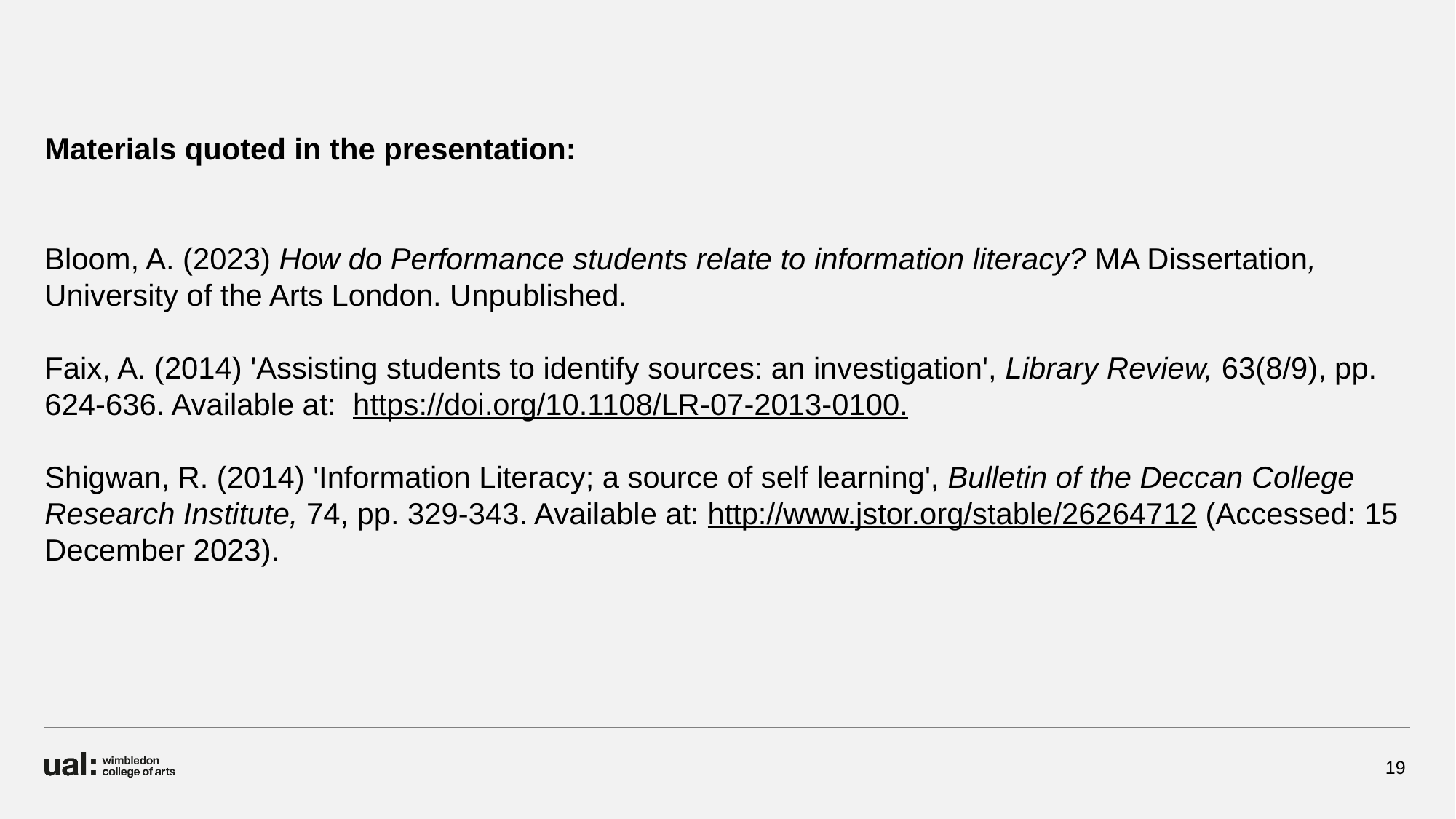

Materials quoted in the presentation:

Bloom, A. (2023) How do Performance students relate to information literacy? MA Dissertation, University of the Arts London. Unpublished.

Faix, A. (2014) 'Assisting students to identify sources: an investigation', Library Review, 63(8/9), pp. 624-636. Available at:  https://doi.org/10.1108/LR-07-2013-0100.

Shigwan, R. (2014) 'Information Literacy; a source of self learning', Bulletin of the Deccan College Research Institute, 74, pp. 329-343. Available at: http://www.jstor.org/stable/26264712 (Accessed: 15 December 2023).

19